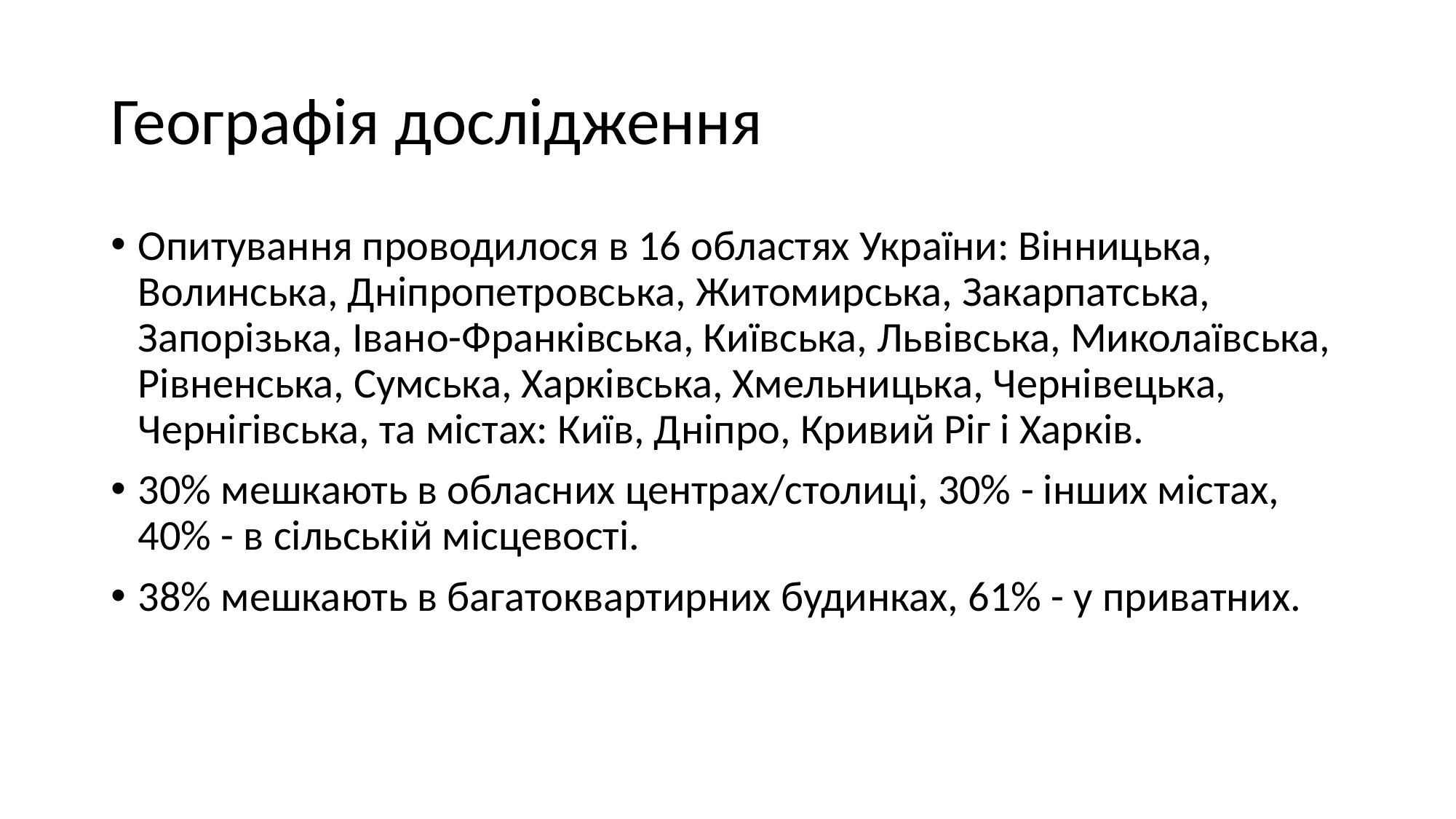

# Географія дослідження
Опитування проводилося в 16 областях України: Вінницька, Волинська, Дніпропетровська, Житомирська, Закарпатська, Запорізька, Івано-Франківська, Київська, Львівська, Миколаївська, Рівненська, Сумська, Харківська, Хмельницька, Чернівецька, Чернігівська, та містах: Київ, Дніпро, Кривий Ріг і Харків.
30% мешкають в обласних центрах/столиці, 30% - інших містах, 40% - в сільській місцевості.
38% мешкають в багатоквартирних будинках, 61% - у приватних.